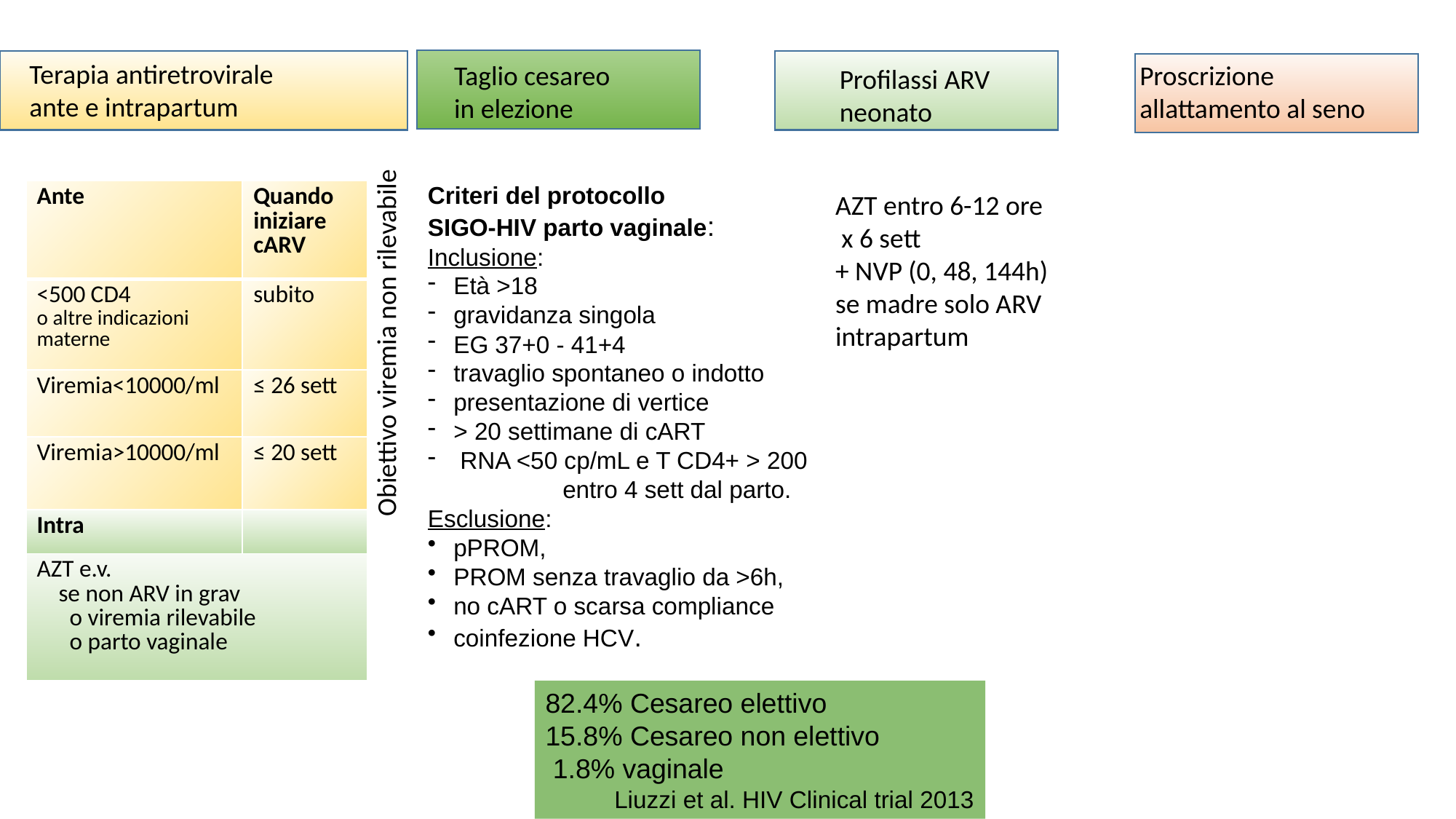

Terapia antiretrovirale ante e intrapartum

Taglio cesareo in elezione
Proscrizione allattamento al seno

Profilassi ARV neonato
Criteri del protocollo
SIGO-HIV parto vaginale:
Inclusione:
Età >18
gravidanza singola
EG 37+0 - 41+4
travaglio spontaneo o indotto
presentazione di vertice
> 20 settimane di cART
 RNA <50 cp/mL e T CD4+ > 200 	entro 4 sett dal parto.
Esclusione:
pPROM,
PROM senza travaglio da >6h,
no cART o scarsa compliance
coinfezione HCV.
| Ante | Quando iniziare cARV |
| --- | --- |
| <500 CD4 o altre indicazioni materne | subito |
| Viremia<10000/ml | ≤ 26 sett |
| Viremia>10000/ml | ≤ 20 sett |
| Intra |  |
| AZT e.v. se non ARV in grav o viremia rilevabile o parto vaginale |  |
AZT entro 6-12 ore
 x 6 sett
+ NVP (0, 48, 144h) se madre solo ARV intrapartum
Obiettivo viremia non rilevabile
82.4% Cesareo elettivo
15.8% Cesareo non elettivo
 1.8% vaginale
Liuzzi et al. HIV Clinical trial 2013